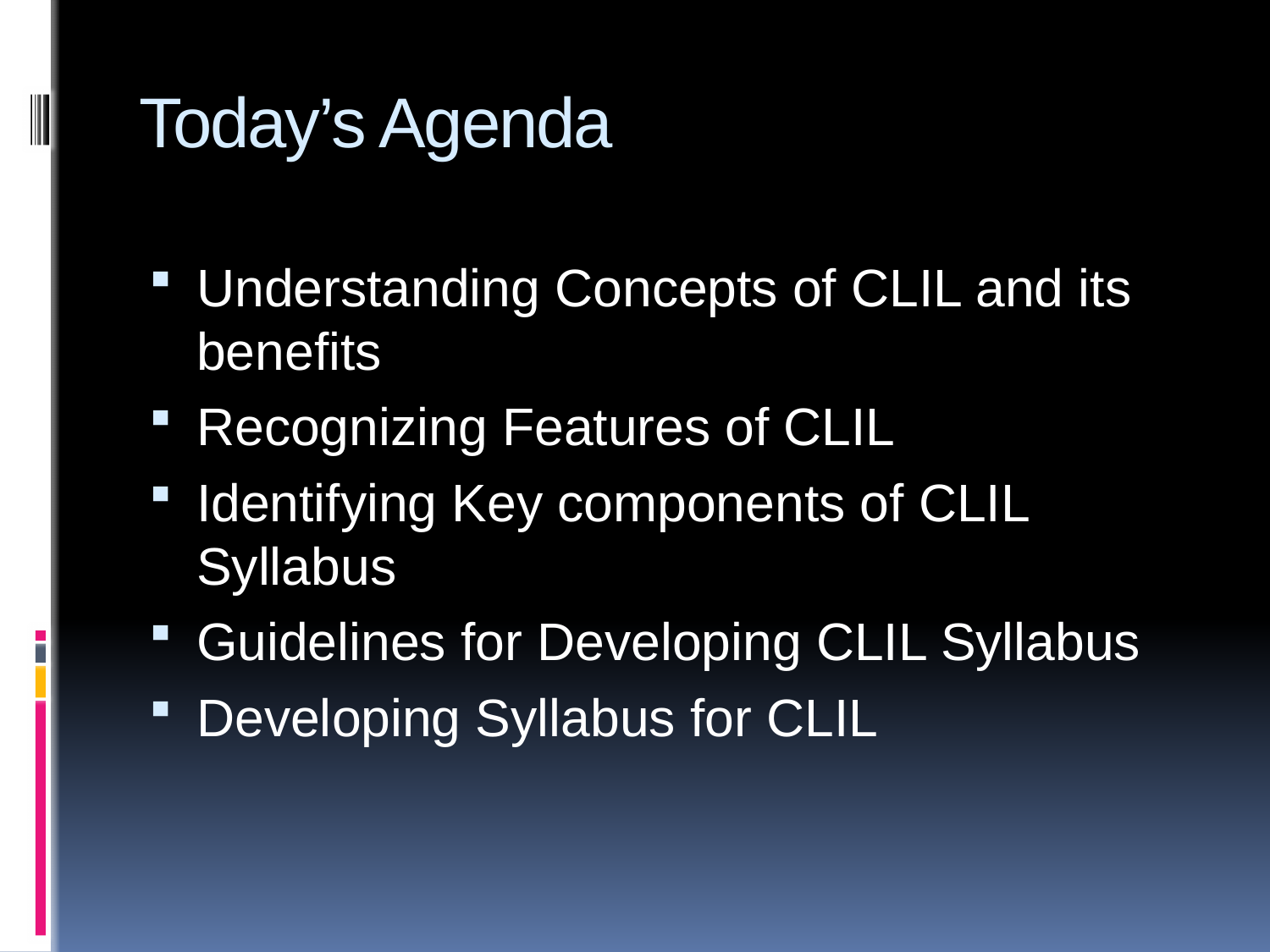

# Today’s Agenda
Understanding Concepts of CLIL and its benefits
Recognizing Features of CLIL
Identifying Key components of CLIL Syllabus
Guidelines for Developing CLIL Syllabus
Developing Syllabus for CLIL